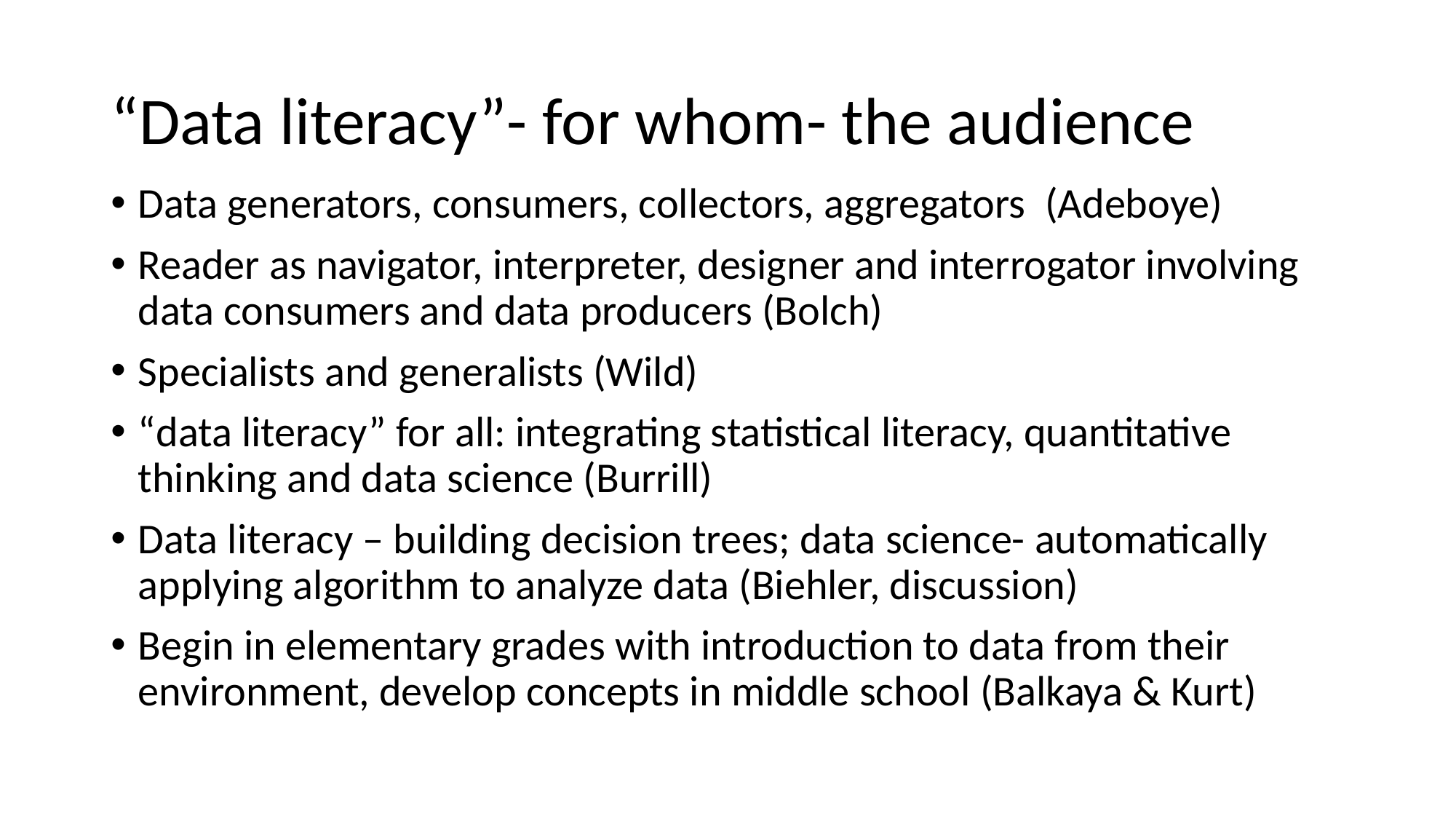

# “Data literacy”- for whom- the audience
Data generators, consumers, collectors, aggregators  (Adeboye)
Reader as navigator, interpreter, designer and interrogator involving data consumers and data producers (Bolch)
Specialists and generalists (Wild)
“data literacy” for all: integrating statistical literacy, quantitative thinking and data science (Burrill)
Data literacy – building decision trees; data science- automatically applying algorithm to analyze data (Biehler, discussion)
Begin in elementary grades with introduction to data from their environment, develop concepts in middle school (Balkaya & Kurt)